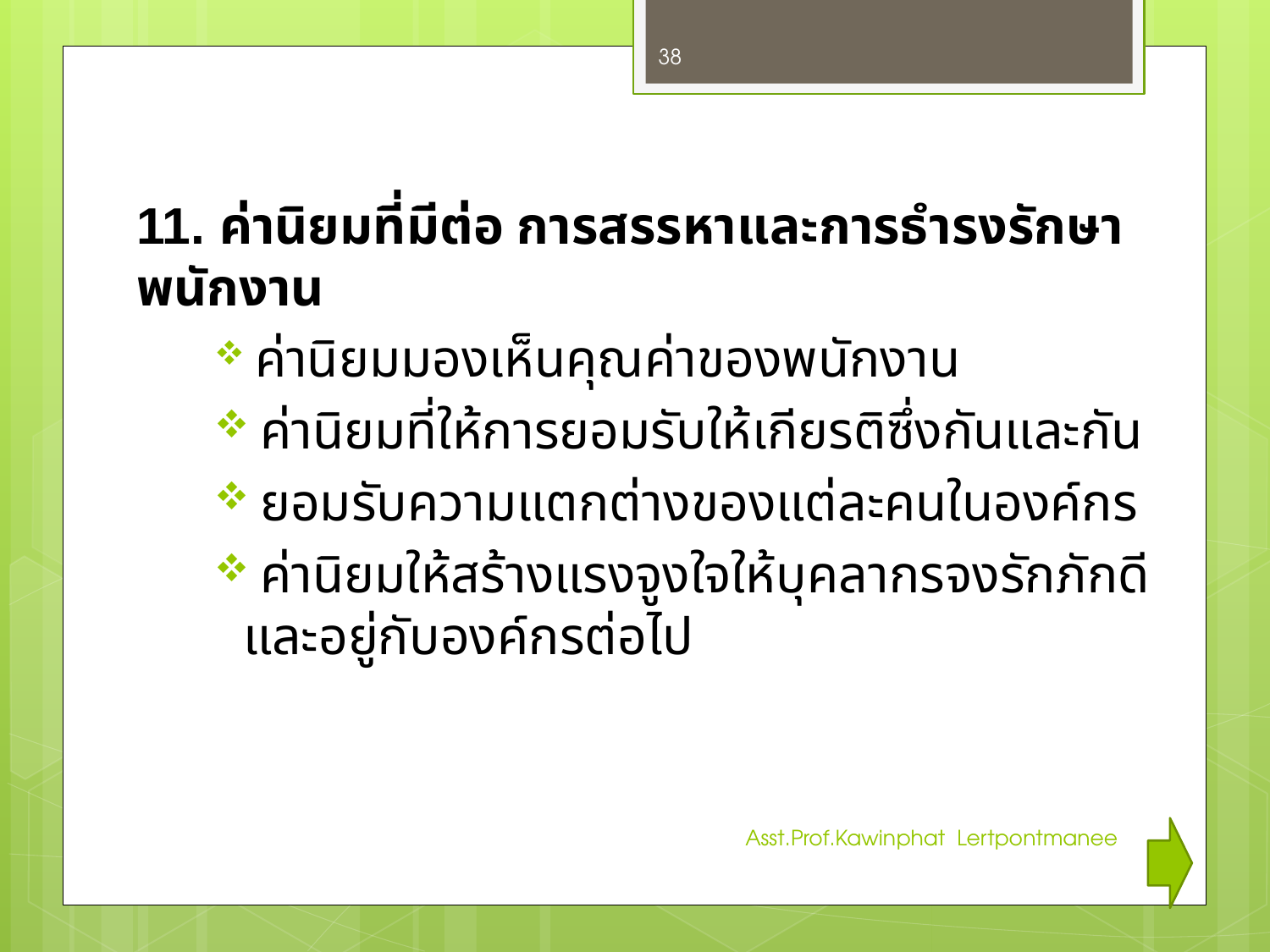

38
11. ค่านิยมที่มีต่อ การสรรหาและการธำรงรักษาพนักงาน
 ค่านิยมมองเห็นคุณค่าของพนักงาน
 ค่านิยมที่ให้การยอมรับให้เกียรติซึ่งกันและกัน
 ยอมรับความแตกต่างของแต่ละคนในองค์กร
 ค่านิยมให้สร้างแรงจูงใจให้บุคลากรจงรักภักดีและอยู่กับองค์กรต่อไป

Asst.Prof.Kawinphat  Lertpontmanee